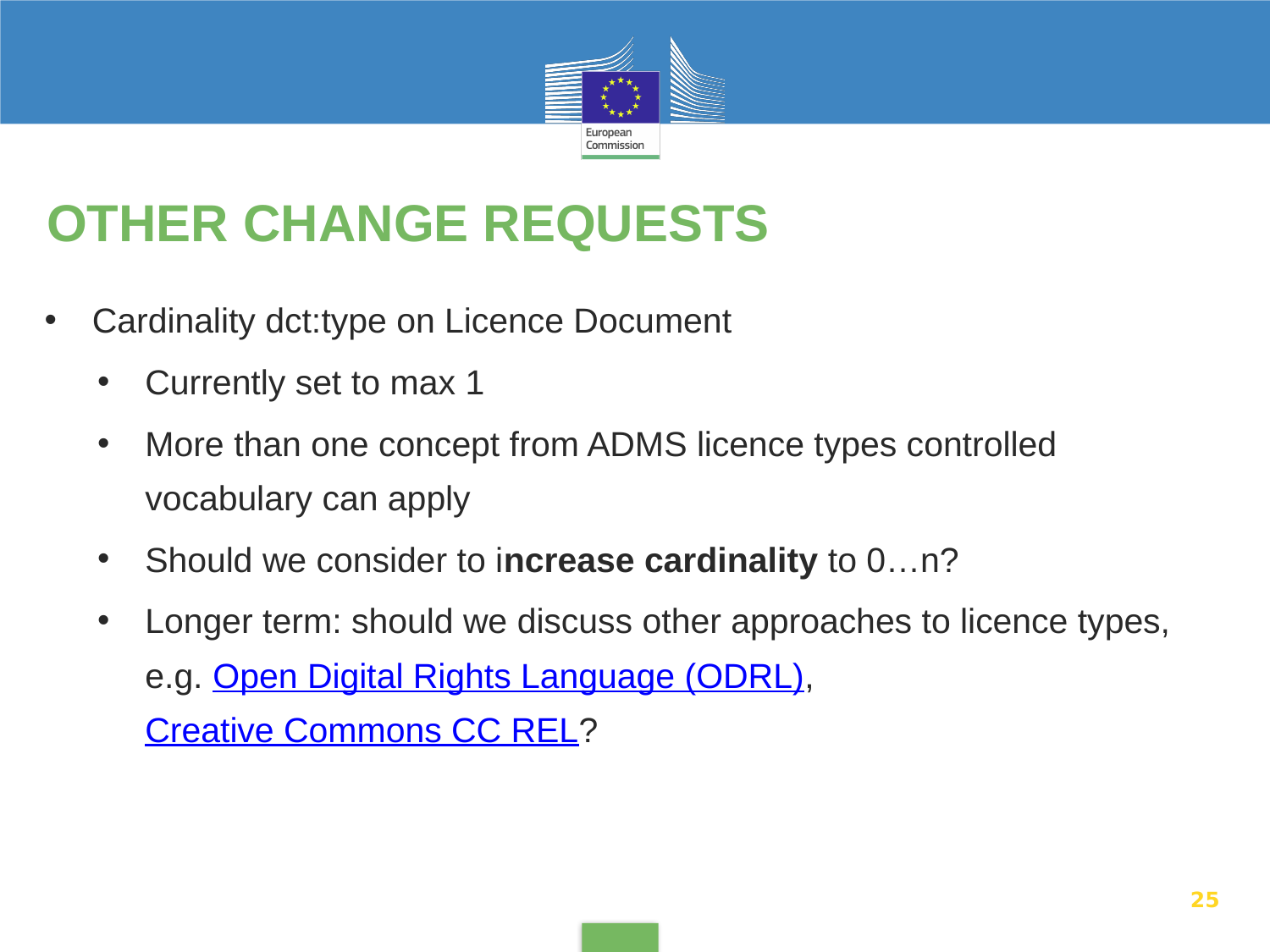

# Other Change requests
Cardinality dct:type on Licence Document
Currently set to max 1
More than one concept from ADMS licence types controlled vocabulary can apply
Should we consider to increase cardinality to 0…n?
Longer term: should we discuss other approaches to licence types, e.g. Open Digital Rights Language (ODRL), Creative Commons CC REL?
25